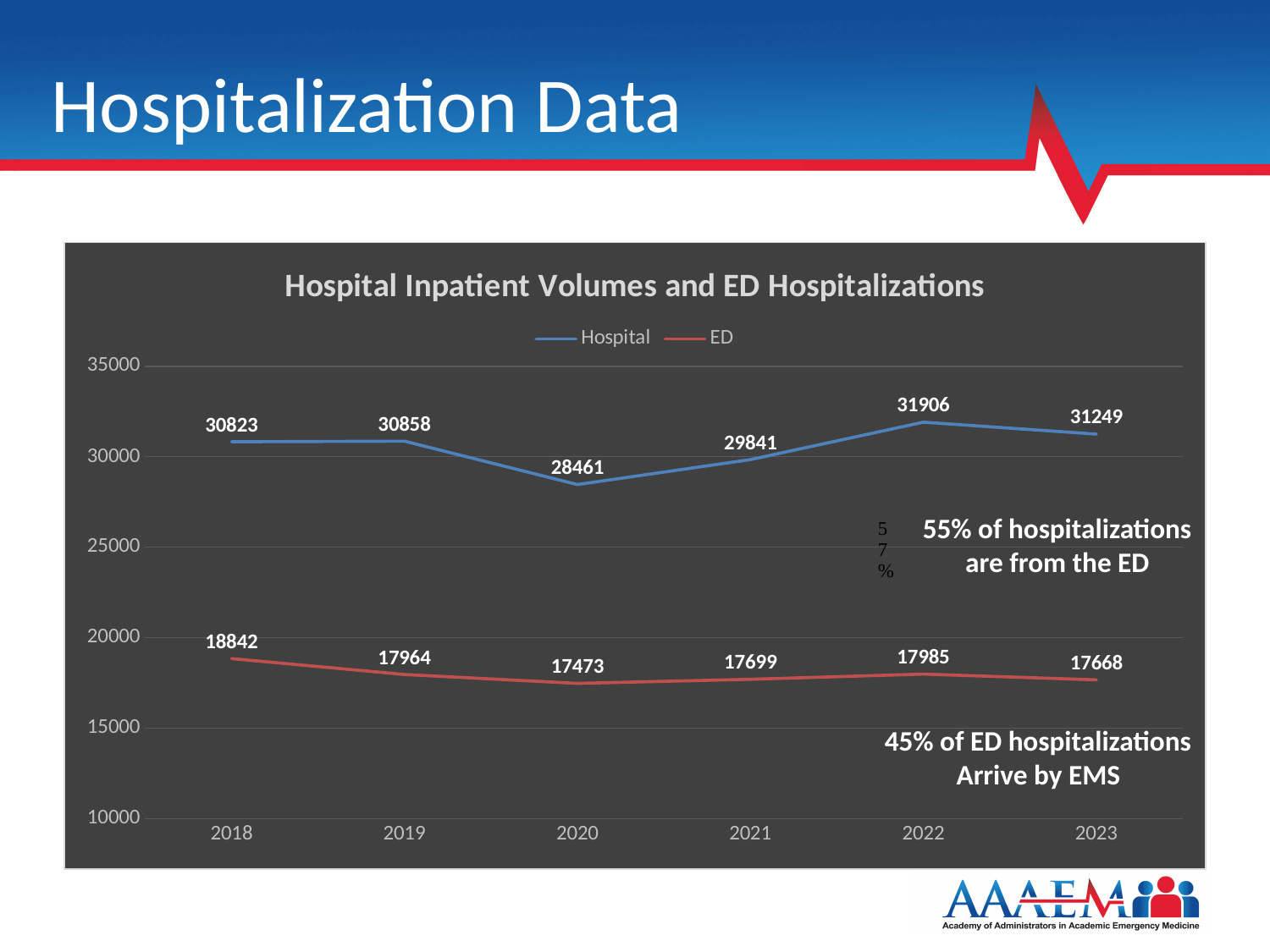

# Hospitalization Data

### Chart: Hospital Inpatient Volumes and ED Hospitalizations

| Category | Hospital | ED |
|---|---|---|
| 2018 | 30823.0 | 18842.0 |
| 2019 | 30858.0 | 17964.0 |
| 2020 | 28461.0 | 17473.0 |
| 2021 | 29841.0 | 17699.0 |
| 2022 | 31906.0 | 17985.0 |
| 2023 | 31249.0 | 17668.0 |
55% of hospitalizations
are from the ED
45% of ED hospitalizations
Arrive by EMS